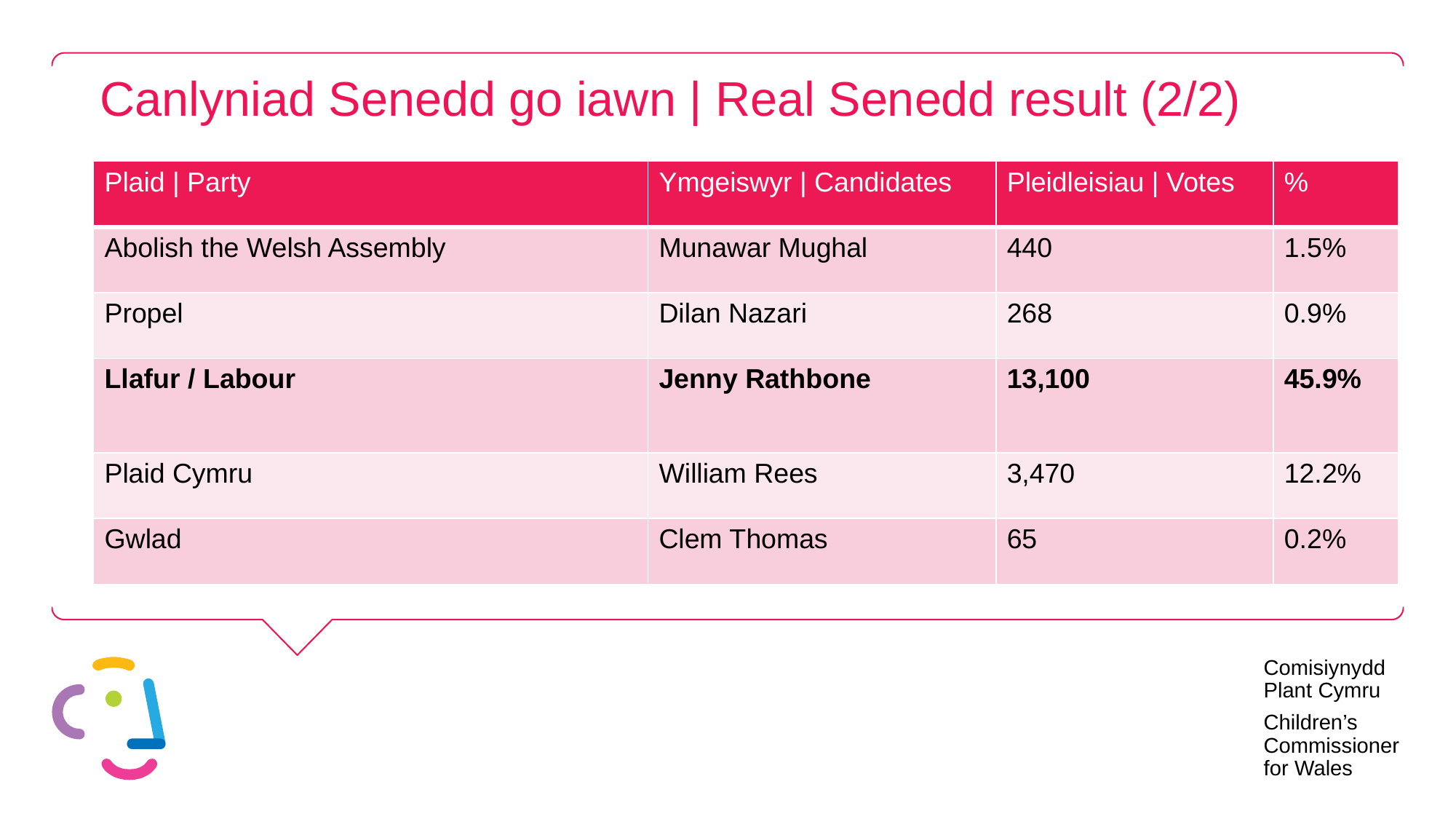

# Canlyniad Senedd go iawn | Real Senedd result (2/2)
| Plaid | Party | Ymgeiswyr | Candidates | Pleidleisiau | Votes | % |
| --- | --- | --- | --- |
| Abolish the Welsh Assembly | Munawar Mughal | 440 | 1.5% |
| Propel | Dilan Nazari | 268 | 0.9% |
| Llafur / Labour | Jenny Rathbone | 13,100 | 45.9% |
| Plaid Cymru | William Rees | 3,470 | 12.2% |
| Gwlad | Clem Thomas | 65 | 0.2% |